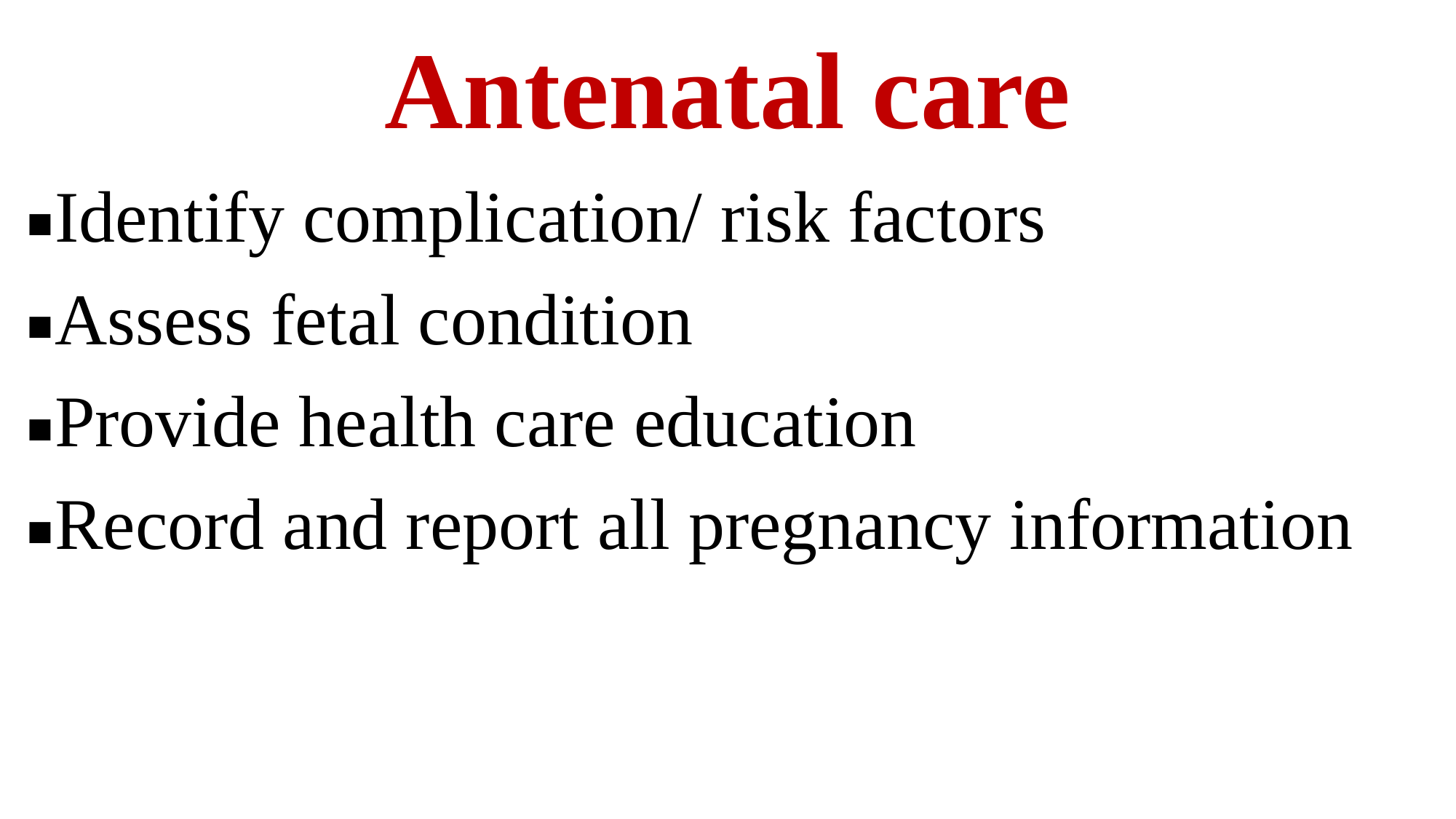

# Antenatal care
Identify complication/ risk factors
Assess fetal condition
Provide health care education
Record and report all pregnancy information